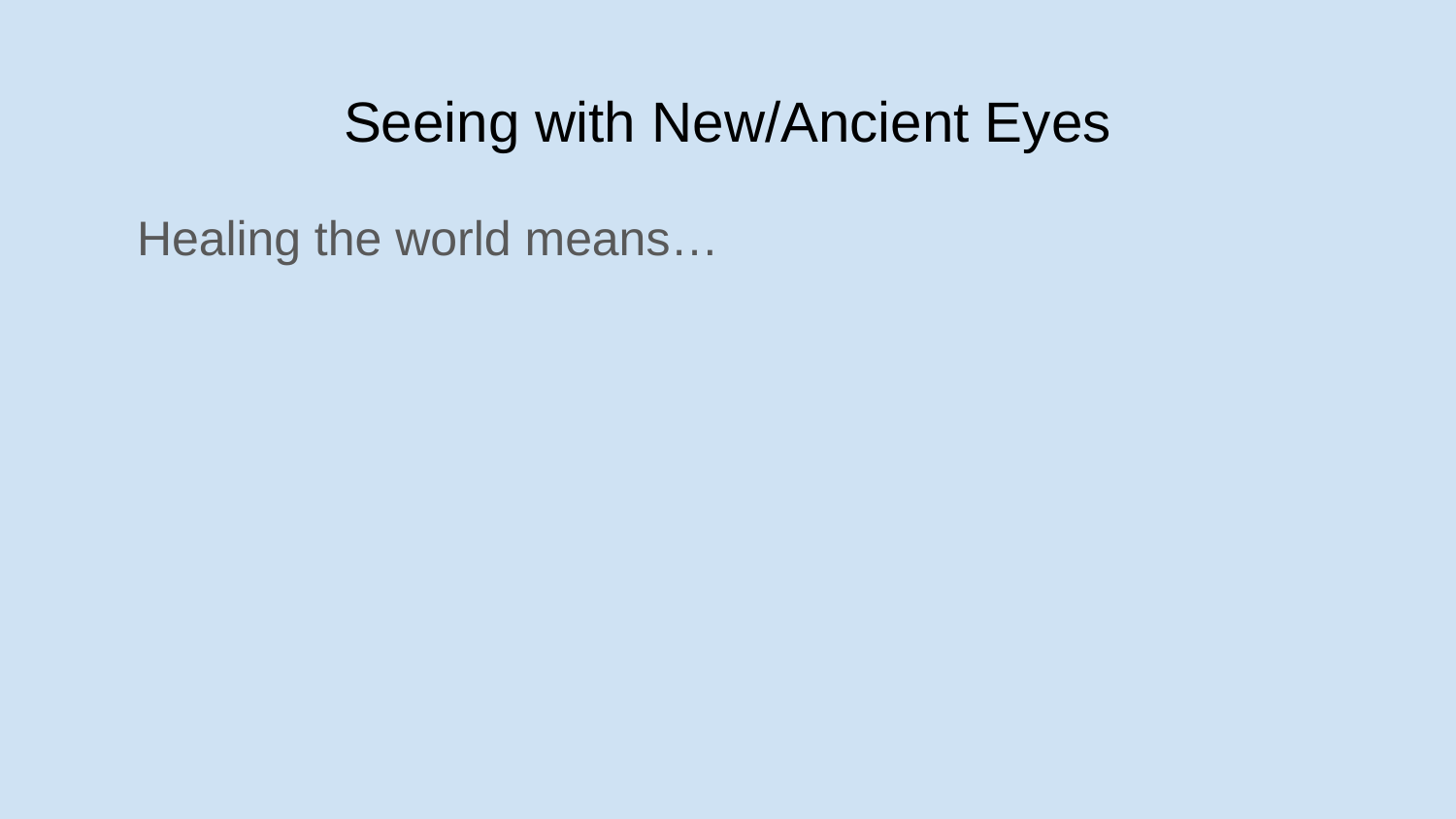

# Seeing with New/Ancient Eyes
Healing the world means…